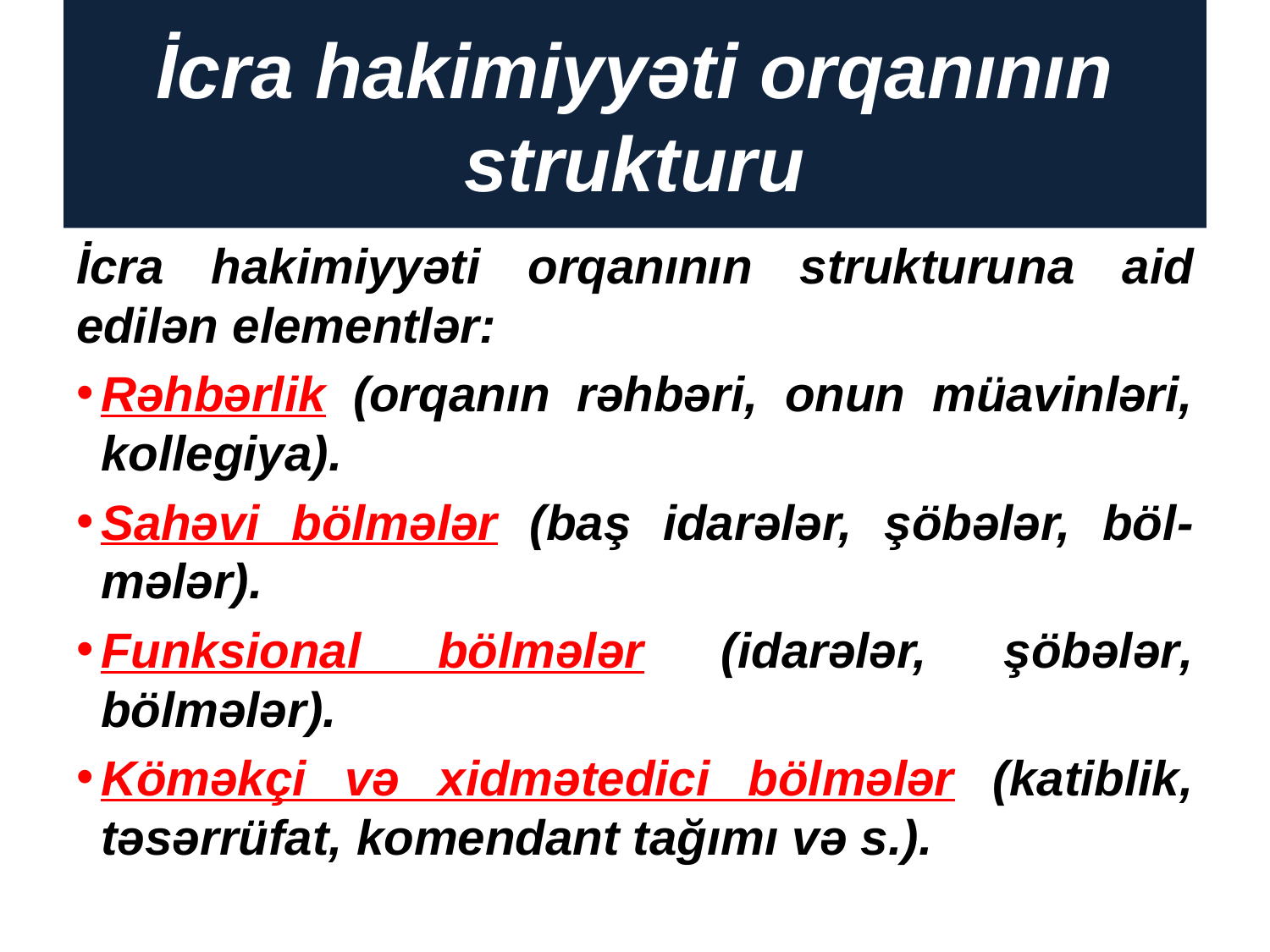

# İcra hakimiyyəti orqanının strukturu
İcra hakimiyyəti orqanının strukturuna aid edilən elementlər:
Rəhbərlik (orqanın rəhbəri, onun müavinləri, kollegiya).
Sahəvi bölmələr (baş idarələr, şöbələr, böl-mələr).
Funksional bölmələr (idarələr, şöbələr, bölmələr).
Köməkçi və xidmətedici bölmələr (katiblik, təsərrüfat, komendant tağımı və s.).